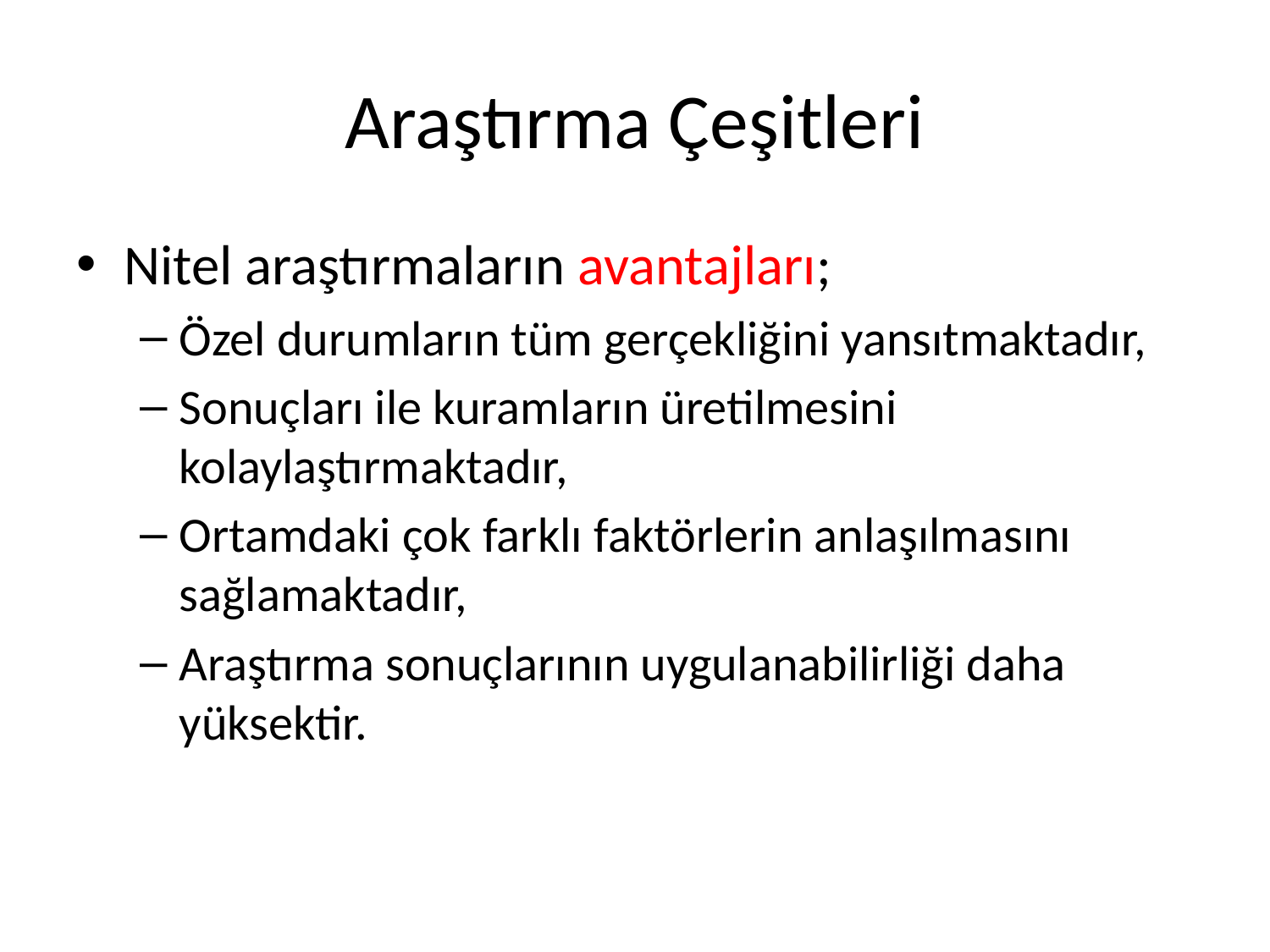

# Araştırma Çeşitleri
Nitel araştırmaların avantajları;
Özel durumların tüm gerçekliğini yansıtmaktadır,
Sonuçları ile kuramların üretilmesini kolaylaştırmaktadır,
Ortamdaki çok farklı faktörlerin anlaşılmasını sağlamaktadır,
Araştırma sonuçlarının uygulanabilirliği daha yüksektir.